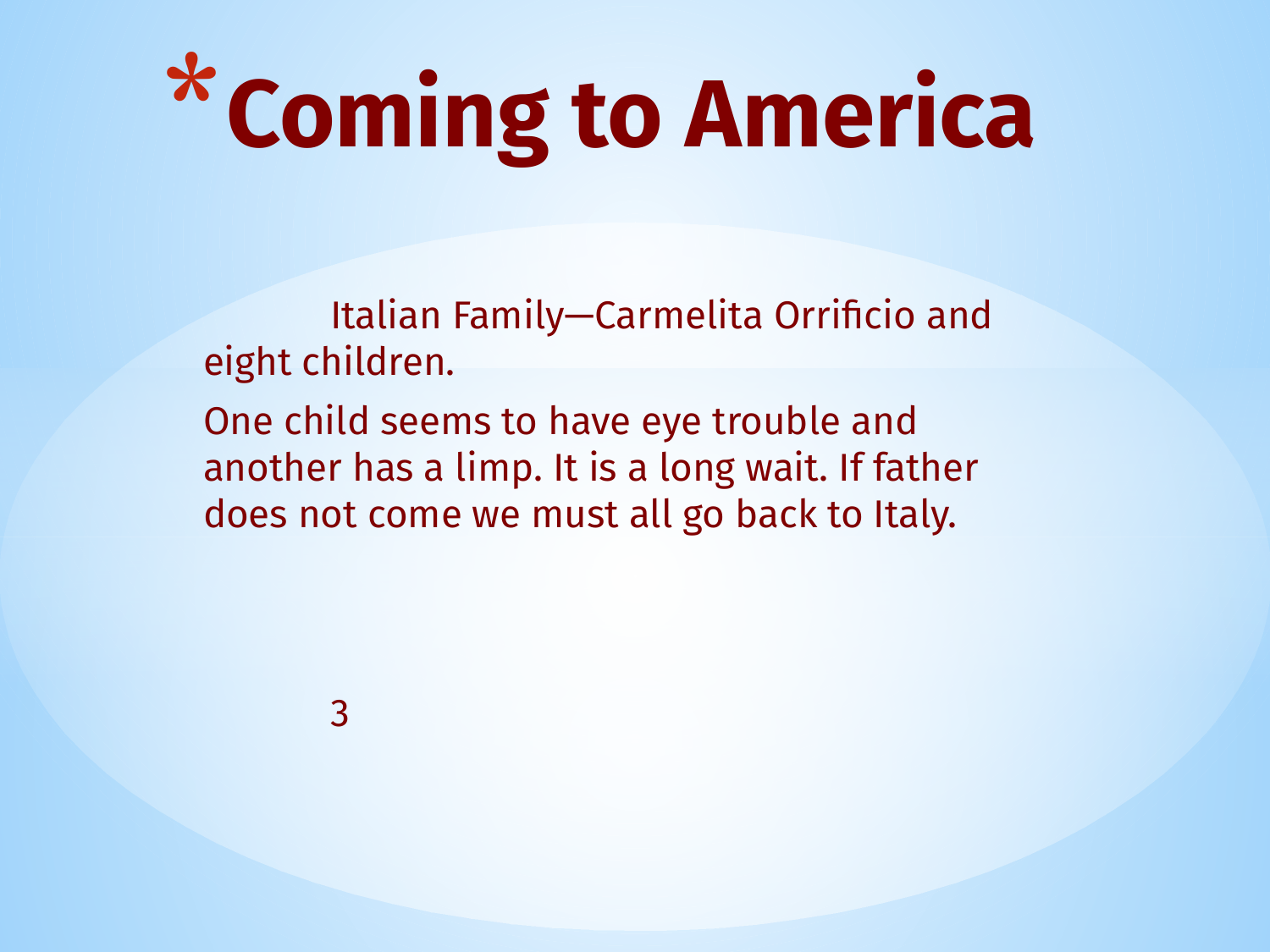

# Coming to America

	Italian Family—Carmelita Orrificio and eight children.
One child seems to have eye trouble and another has a limp. It is a long wait. If father does not come we must all go back to Italy.
													3